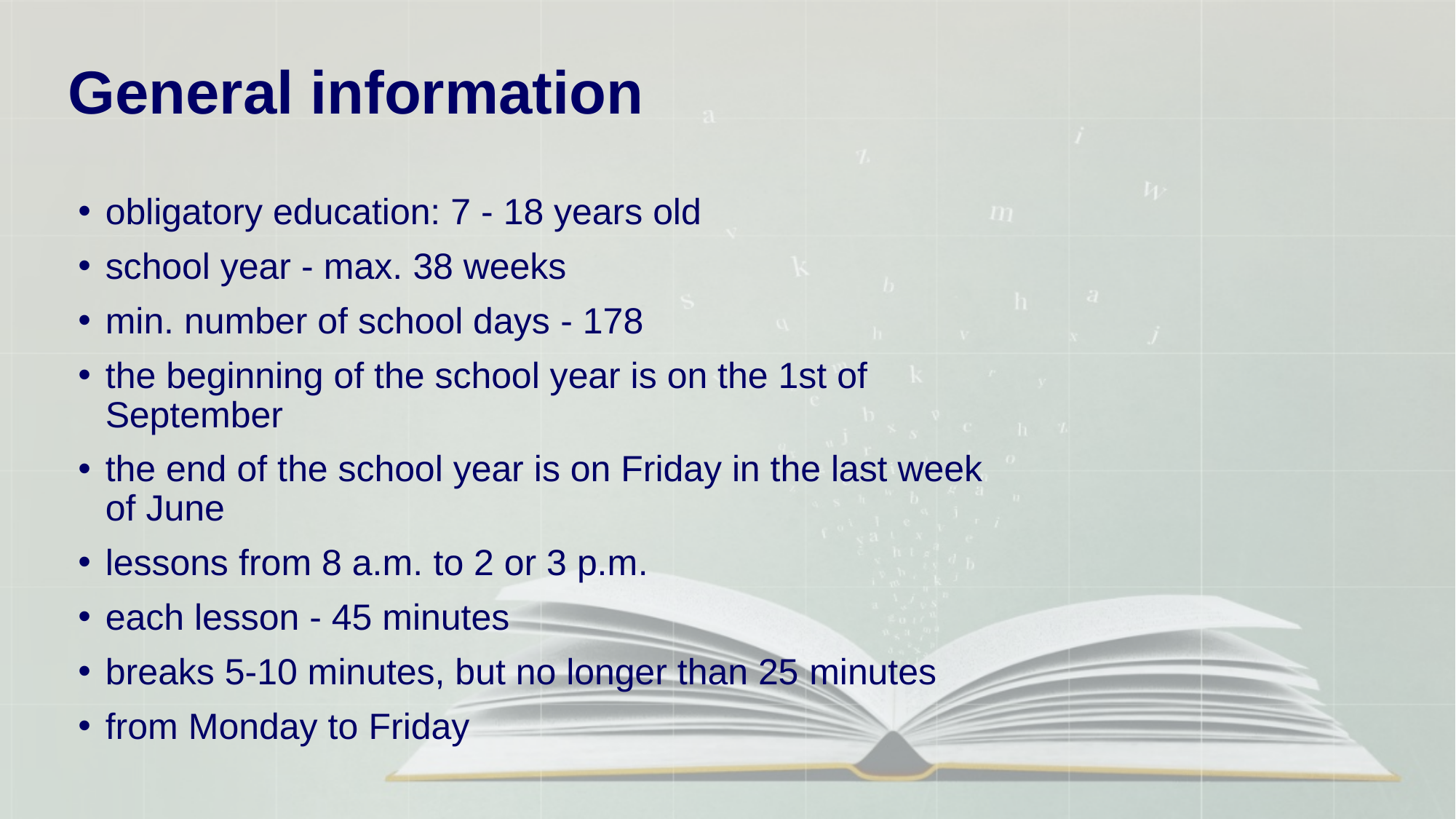

# General information
obligatory education: 7 - 18 years old
school year - max. 38 weeks
min. number of school days - 178
the beginning of the school year is on the 1st of September
the end of the school year is on Friday in the last week of June
lessons from 8 a.m. to 2 or 3 p.m.
each lesson - 45 minutes
breaks 5-10 minutes, but no longer than 25 minutes
from Monday to Friday